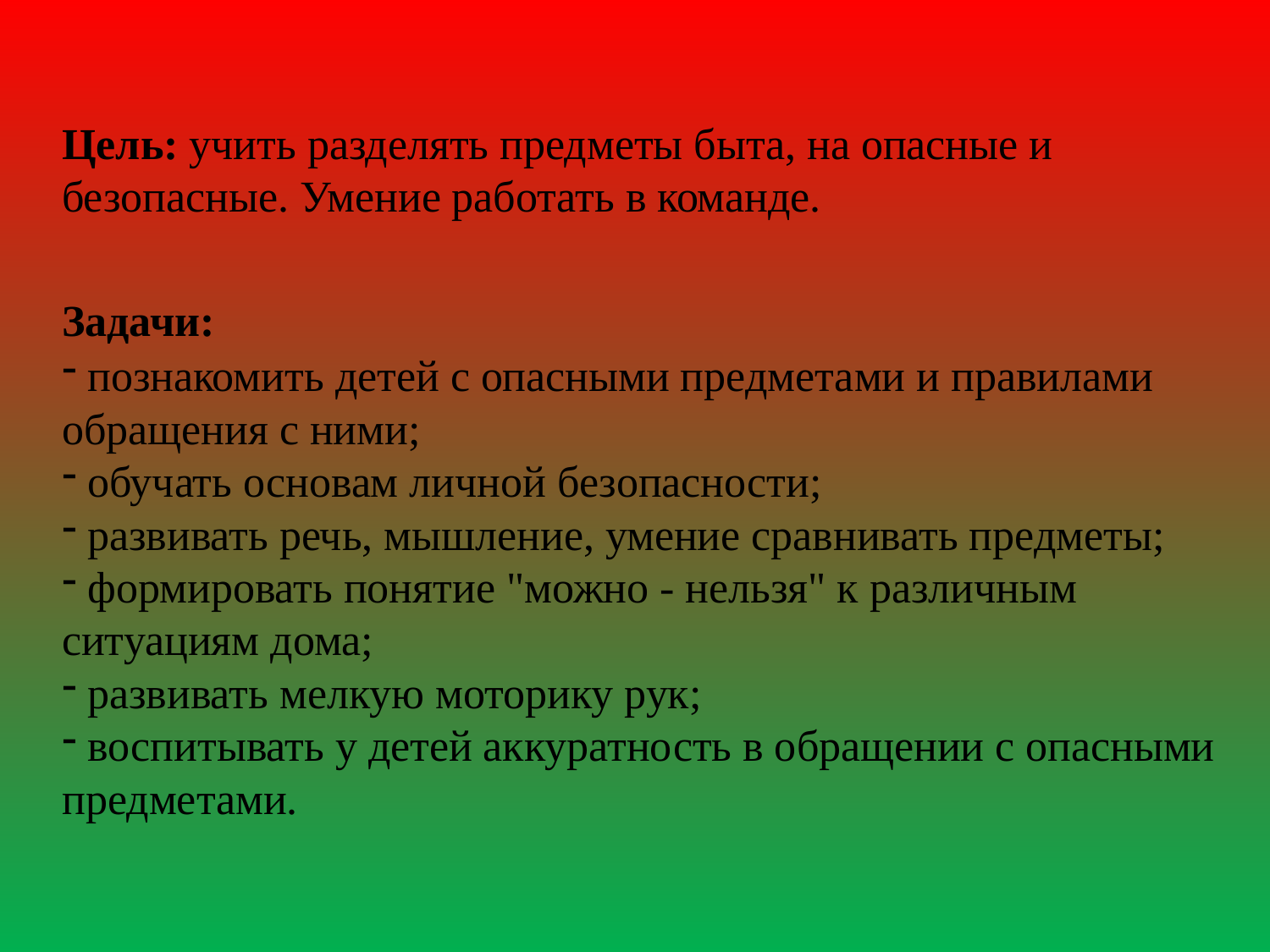

Цель: учить разделять предметы быта, на опасные и безопасные. Умение работать в команде.
Задачи:
 познакомить детей с опасными предметами и правилами обращения с ними;
 обучать основам личной безопасности;
 развивать речь, мышление, умение сравнивать предметы;
 формировать понятие "можно - нельзя" к различным ситуациям дома;
 развивать мелкую моторику рук;
 воспитывать у детей аккуратность в обращении с опасными предметами.